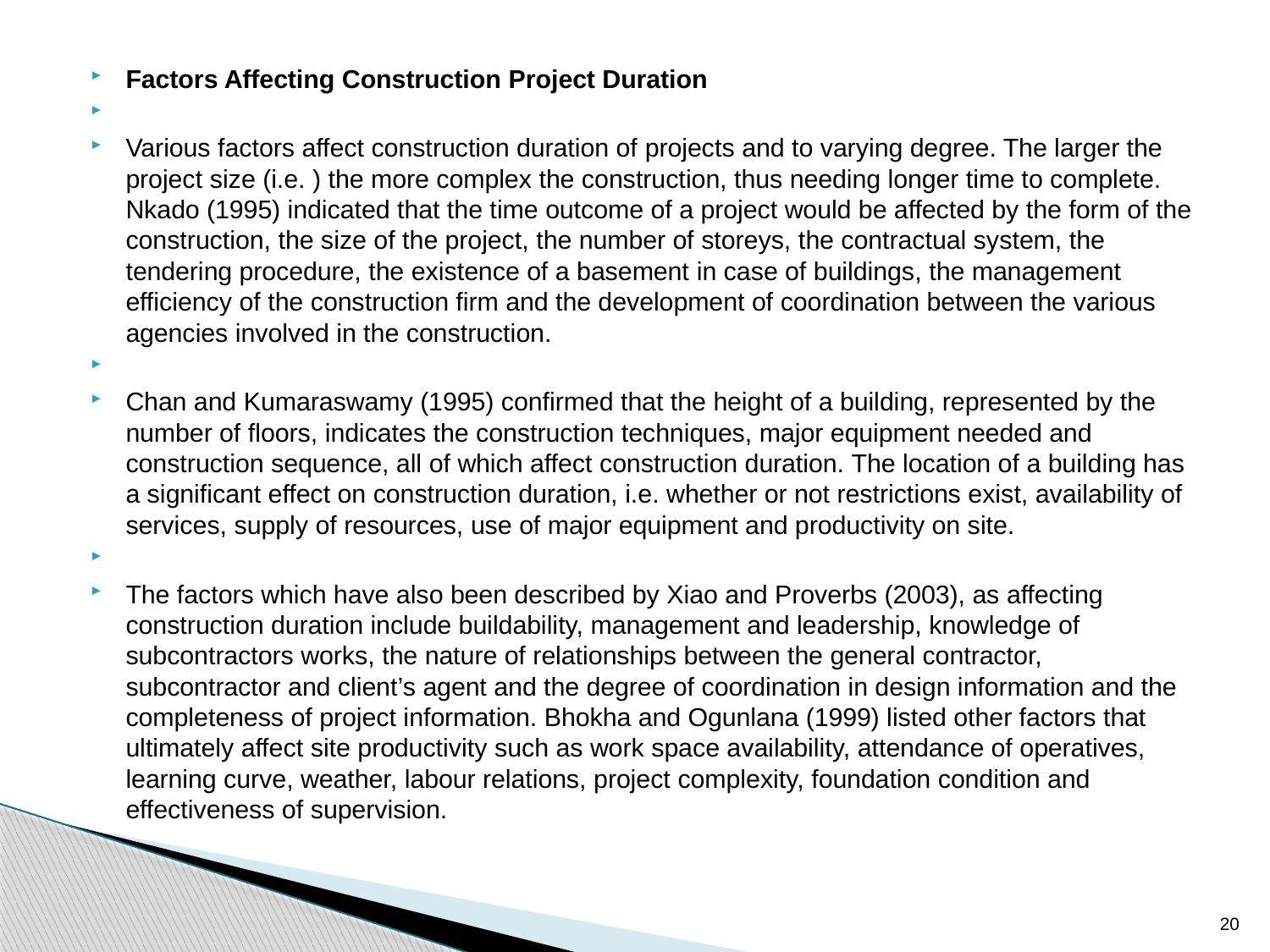

Factors Affecting Construction Project Duration

Various factors affect construction duration of projects and to varying degree. The larger the project size (i.e. ) the more complex the construction, thus needing longer time to complete. Nkado (1995) indicated that the time outcome of a project would be affected by the form of the construction, the size of the project, the number of storeys, the contractual system, the tendering procedure, the existence of a basement in case of buildings, the management efficiency of the construction firm and the development of coordination between the various agencies involved in the construction.

Chan and Kumaraswamy (1995) confirmed that the height of a building, represented by the number of floors, indicates the construction techniques, major equipment needed and construction sequence, all of which affect construction duration. The location of a building has a significant effect on construction duration, i.e. whether or not restrictions exist, availability of services, supply of resources, use of major equipment and productivity on site.

The factors which have also been described by Xiao and Proverbs (2003), as affecting construction duration include buildability, management and leadership, knowledge of subcontractors works, the nature of relationships between the general contractor, subcontractor and client’s agent and the degree of coordination in design information and the completeness of project information. Bhokha and Ogunlana (1999) listed other factors that ultimately affect site productivity such as work space availability, attendance of operatives, learning curve, weather, labour relations, project complexity, foundation condition and effectiveness of supervision.

20